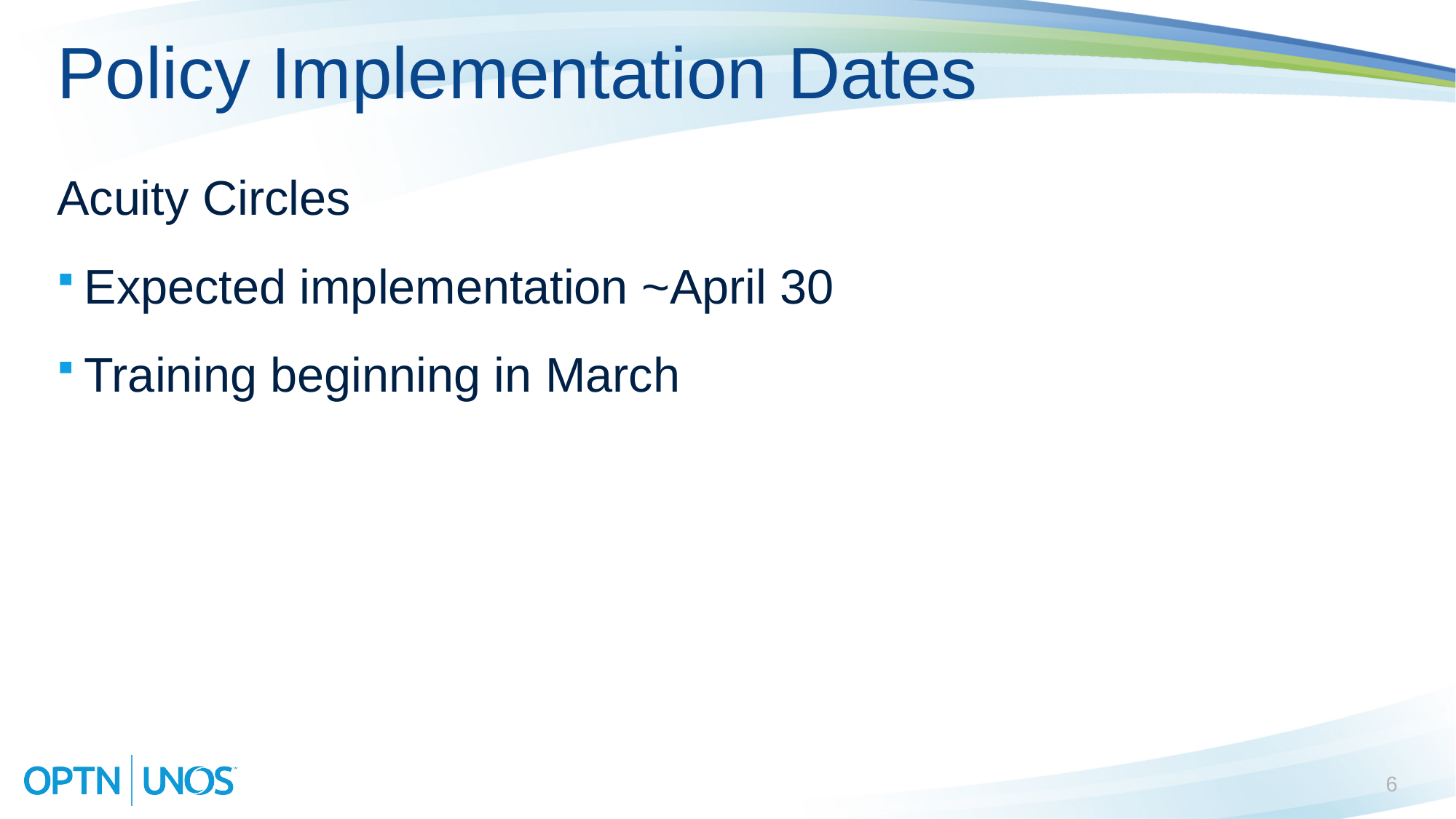

# Policy Implementation Dates
Acuity Circles
Expected implementation ~April 30
Training beginning in March

6